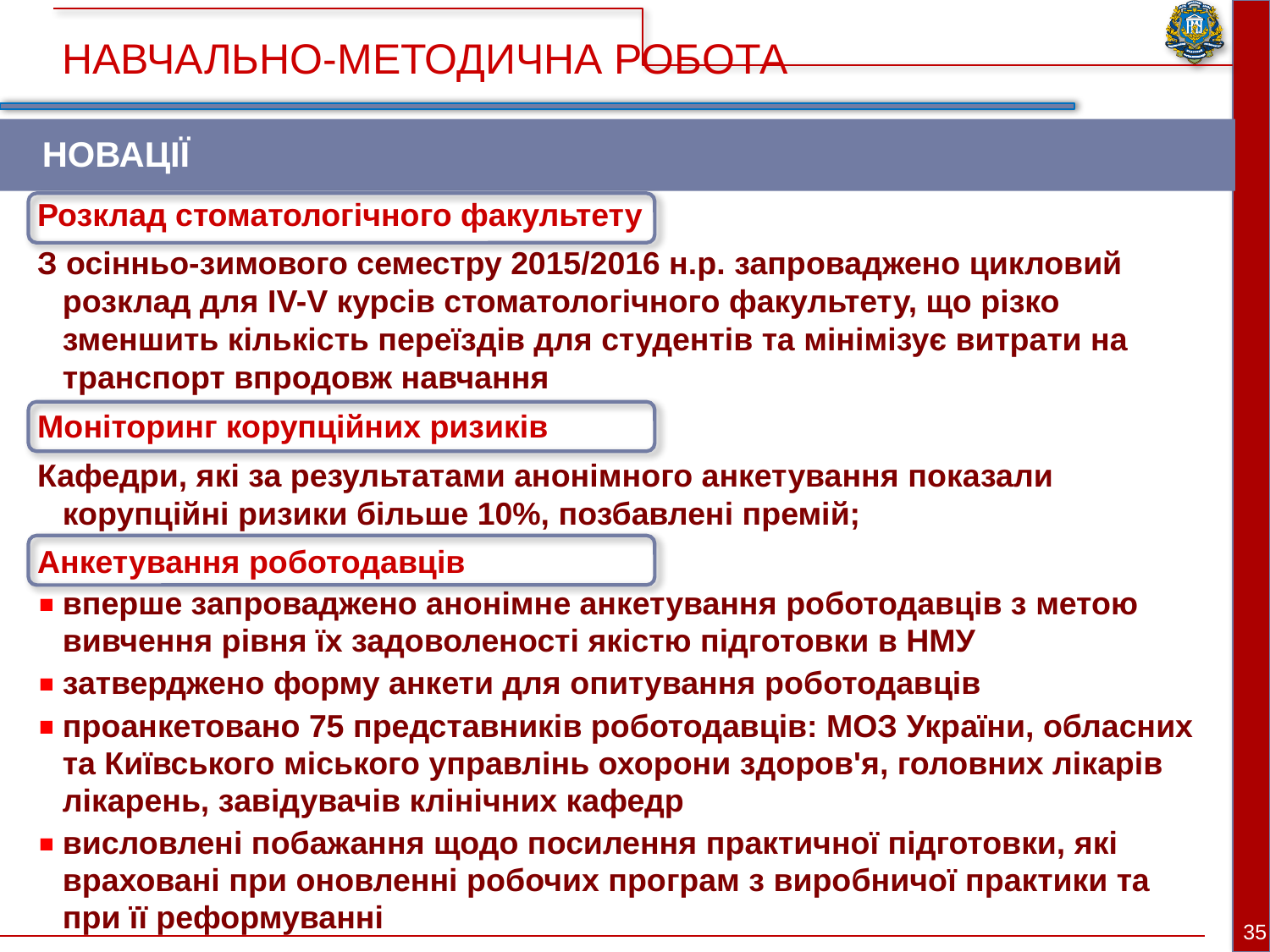

НАВЧАЛЬНО-МЕТОДИЧНА РОБОТА

НОВАЦІЇ
Розклад стоматологічного факультету
З осінньо-зимового семестру 2015/2016 н.р. запроваджено цикловий розклад для IV-V курсів стоматологічного факультету, що різко зменшить кількість переїздів для студентів та мінімізує витрати на транспорт впродовж навчання
Моніторинг корупційних ризиків
Кафедри, які за результатами анонімного анкетування показали корупційні ризики більше 10%, позбавлені премій;
Анкетування роботодавців
вперше запроваджено анонімне анкетування роботодавців з метою вивчення рівня їх задоволеності якістю підготовки в НМУ
затверджено форму анкети для опитування роботодавців
проанкетовано 75 представників роботодавців: МОЗ України, обласних та Київського міського управлінь охорони здоров'я, головних лікарів лікарень, завідувачів клінічних кафедр
висловлені побажання щодо посилення практичної підготовки, які враховані при оновленні робочих програм з виробничої практики та при її реформуванні

35